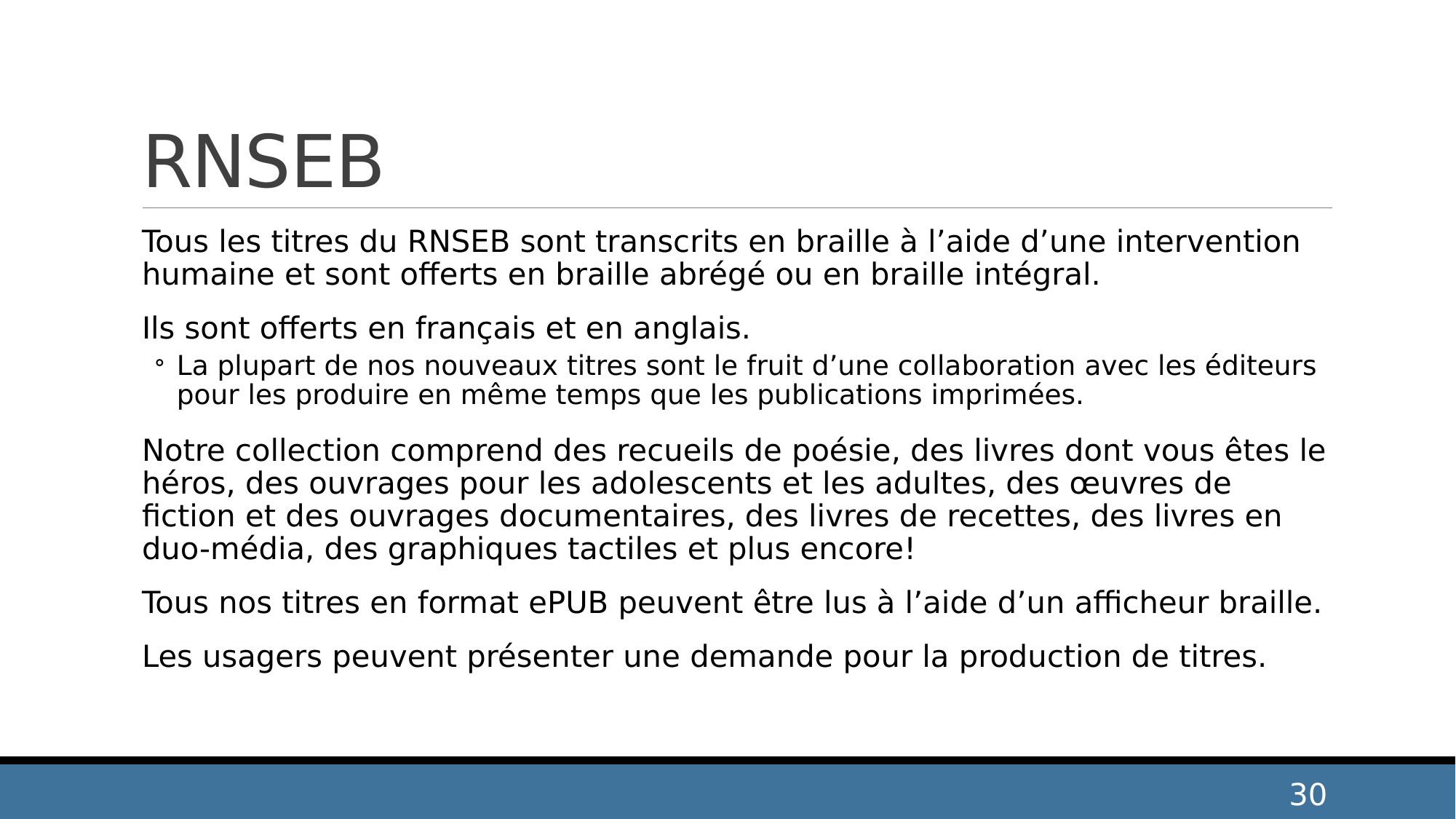

# RNSEB
Tous les titres du RNSEB sont transcrits en braille à l’aide d’une intervention humaine et sont offerts en braille abrégé ou en braille intégral.
Ils sont offerts en français et en anglais.
La plupart de nos nouveaux titres sont le fruit d’une collaboration avec les éditeurs pour les produire en même temps que les publications imprimées.
Notre collection comprend des recueils de poésie, des livres dont vous êtes le héros, des ouvrages pour les adolescents et les adultes, des œuvres de fiction et des ouvrages documentaires, des livres de recettes, des livres en duo-média, des graphiques tactiles et plus encore!
Tous nos titres en format ePUB peuvent être lus à l’aide d’un afficheur braille.
Les usagers peuvent présenter une demande pour la production de titres.

30